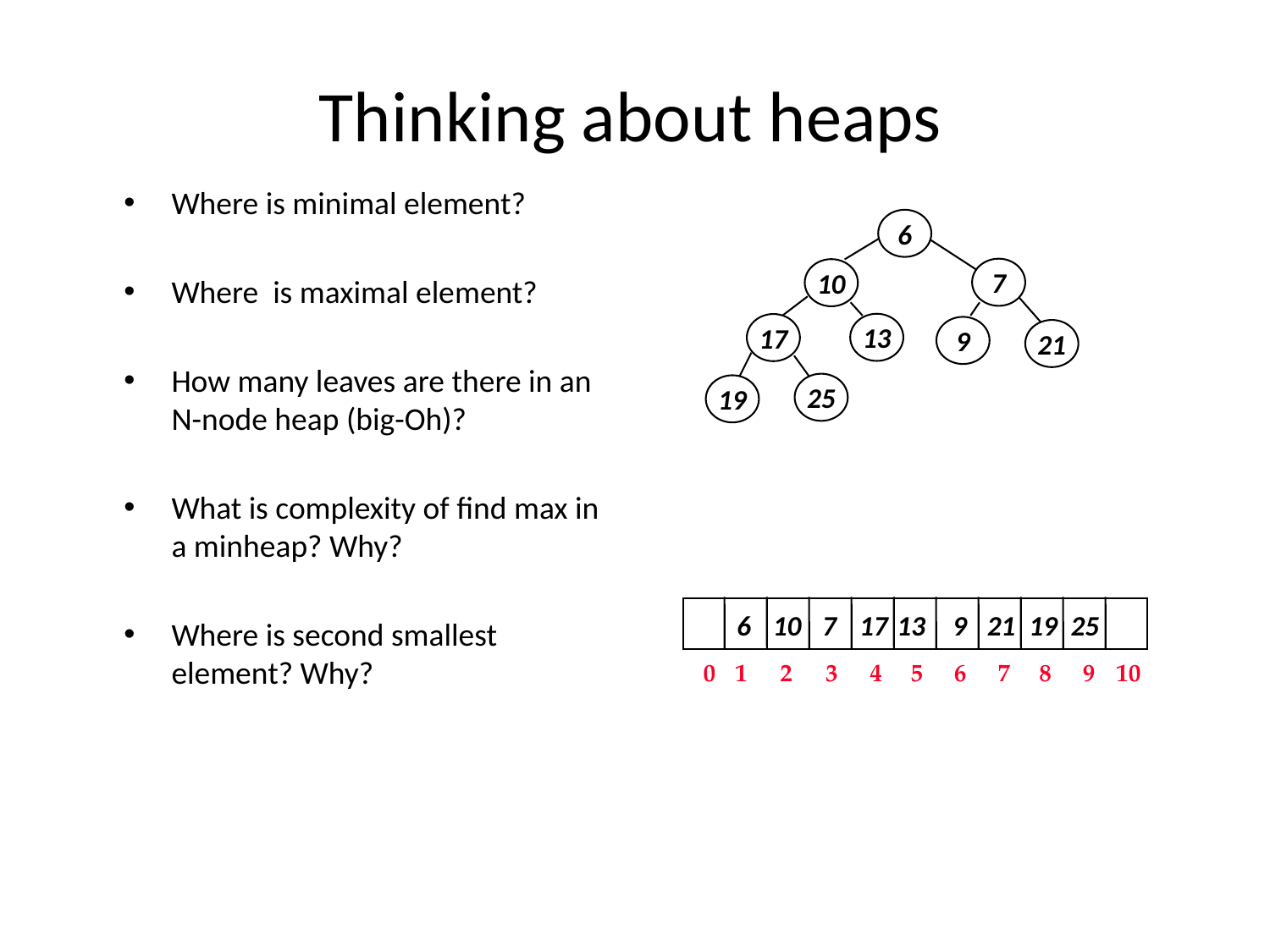

# Thinking about heaps
Where is minimal element?

Where  is maximal element?

How many leaves are there in an N-node heap (big-Oh)?

What is complexity of find max in a minheap? Why?

Where is second smallest element? Why?

6

7
10

13
17
9
21

25
19

0
1
2
3
4
5
6
7
8
9
10
6
10
7
17
13
9
21
19
25